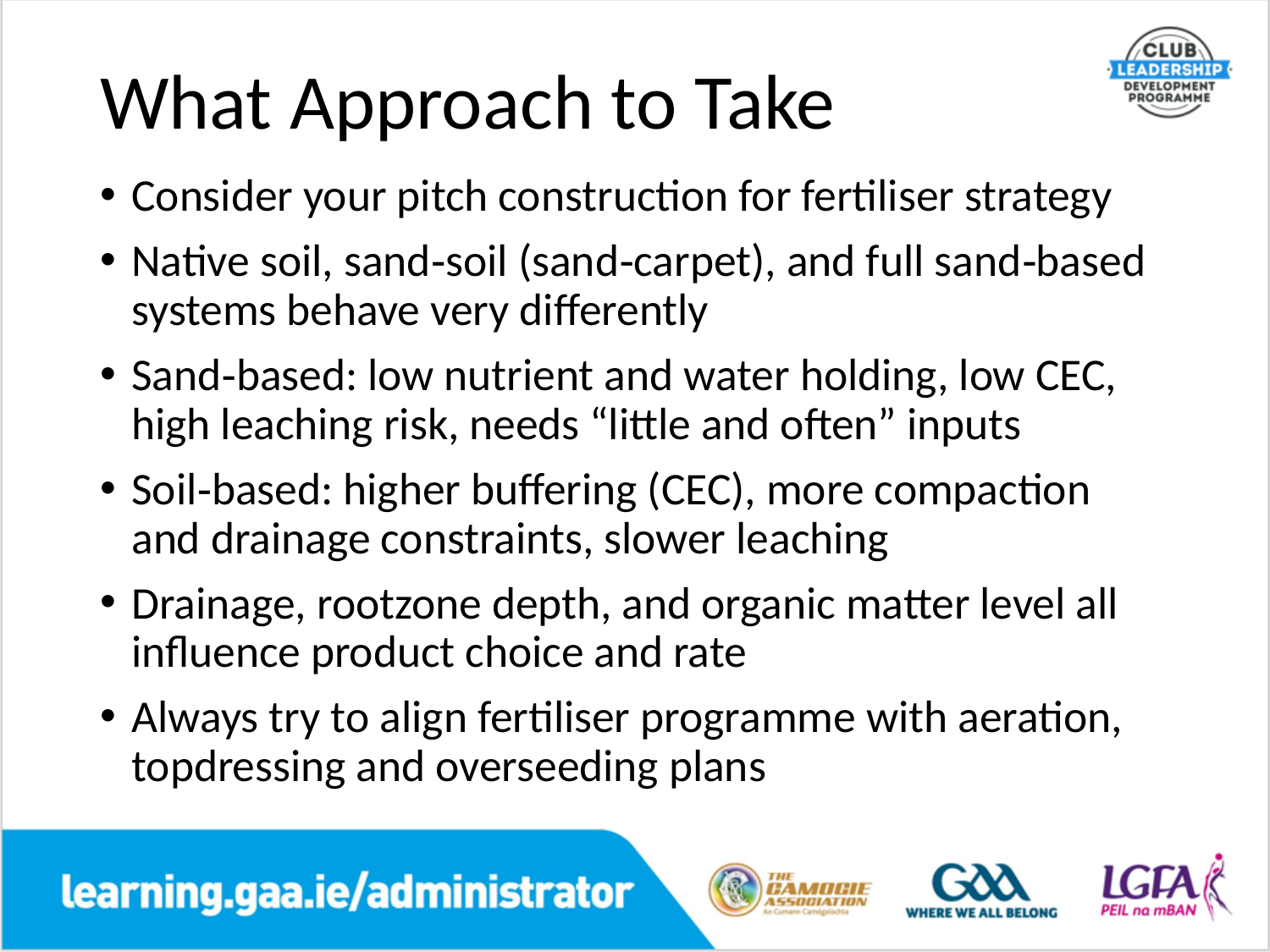

# What Approach to Take
Consider your pitch construction for fertiliser strategy
Native soil, sand‑soil (sand‑carpet), and full sand‑based systems behave very differently
Sand‑based: low nutrient and water holding, low CEC, high leaching risk, needs “little and often” inputs
Soil‑based: higher buffering (CEC), more compaction and drainage constraints, slower leaching
Drainage, rootzone depth, and organic matter level all influence product choice and rate
Always try to align fertiliser programme with aeration, topdressing and overseeding plans